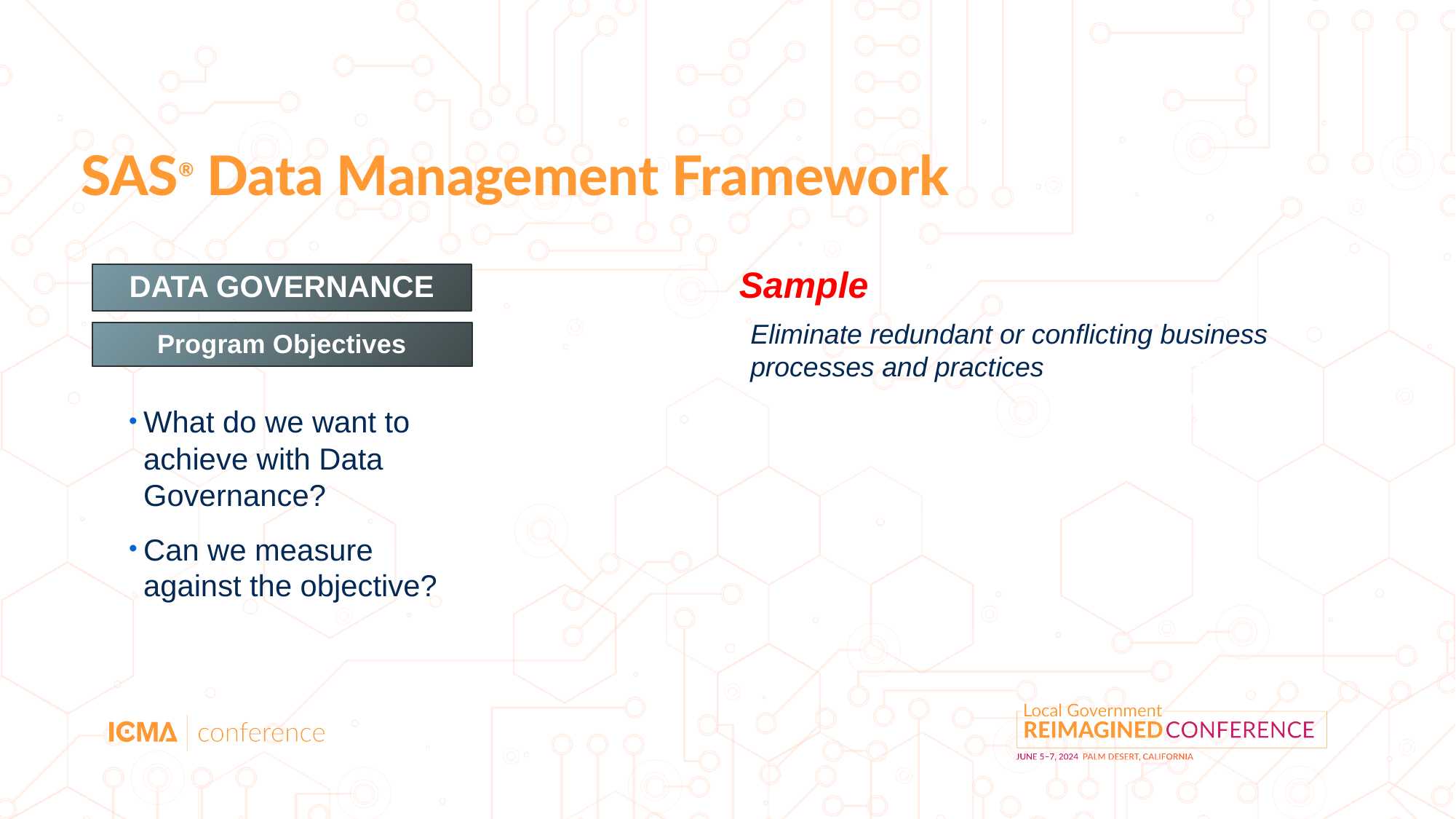

# SAS® Data Management Framework
Sample
DATA GOVERNANCE
Eliminate redundant or conflicting business processes and practices
Program Objectives
Business Stakeholders
What do we want to achieve with Data Governance?
Can we measure against the objective?